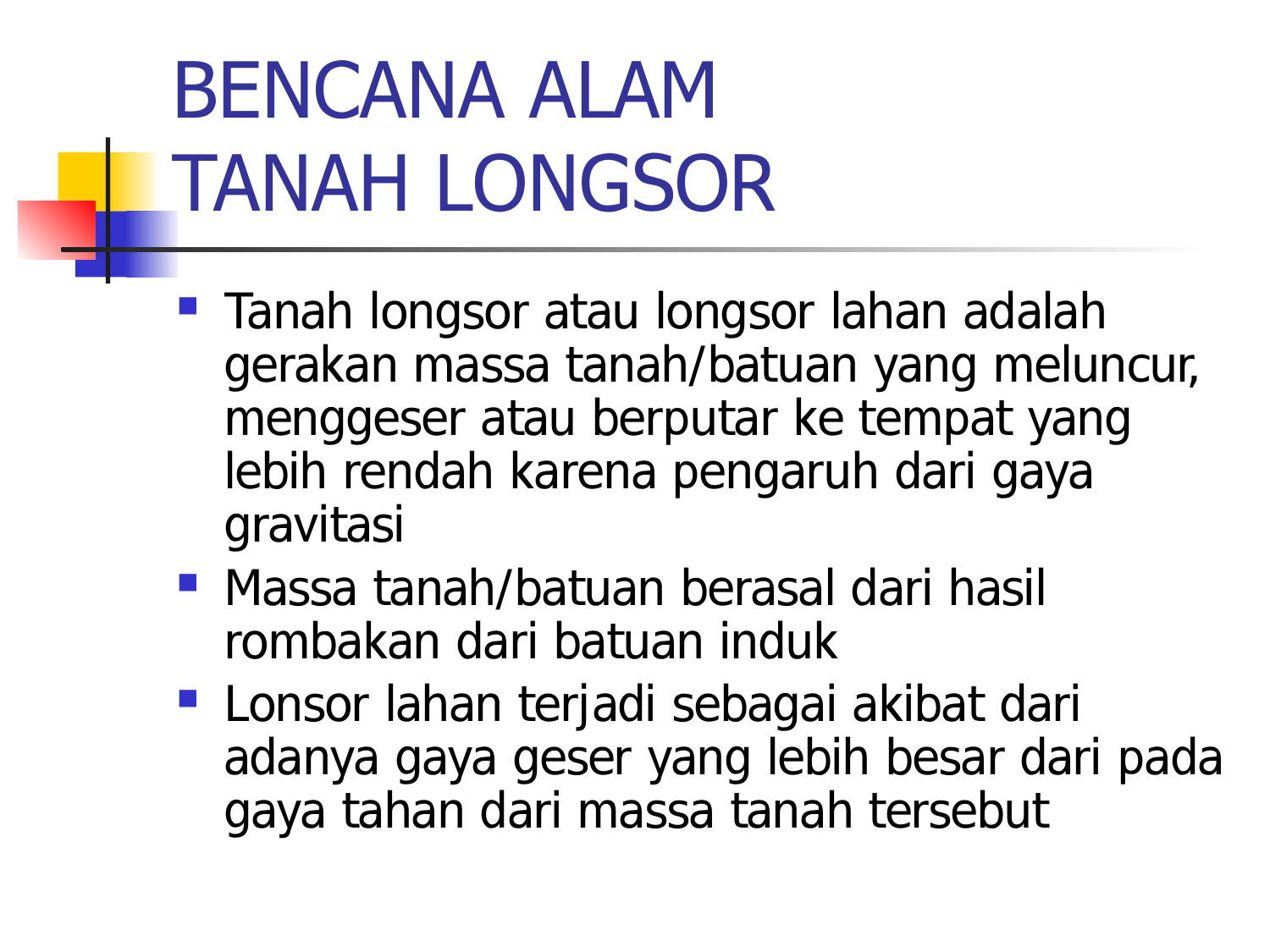

# BENCANA ALAM TANAH LONGSOR
Tanah longsor atau longsor lahan adalah gerakan massa tanah/batuan yang meluncur, menggeser atau berputar ke tempat yang lebih rendah karena pengaruh dari gaya gravitasi
Massa tanah/batuan berasal dari hasil rombakan dari batuan induk
Lonsor lahan terjadi sebagai akibat dari adanya gaya geser yang lebih besar dari pada gaya tahan dari massa tanah tersebut